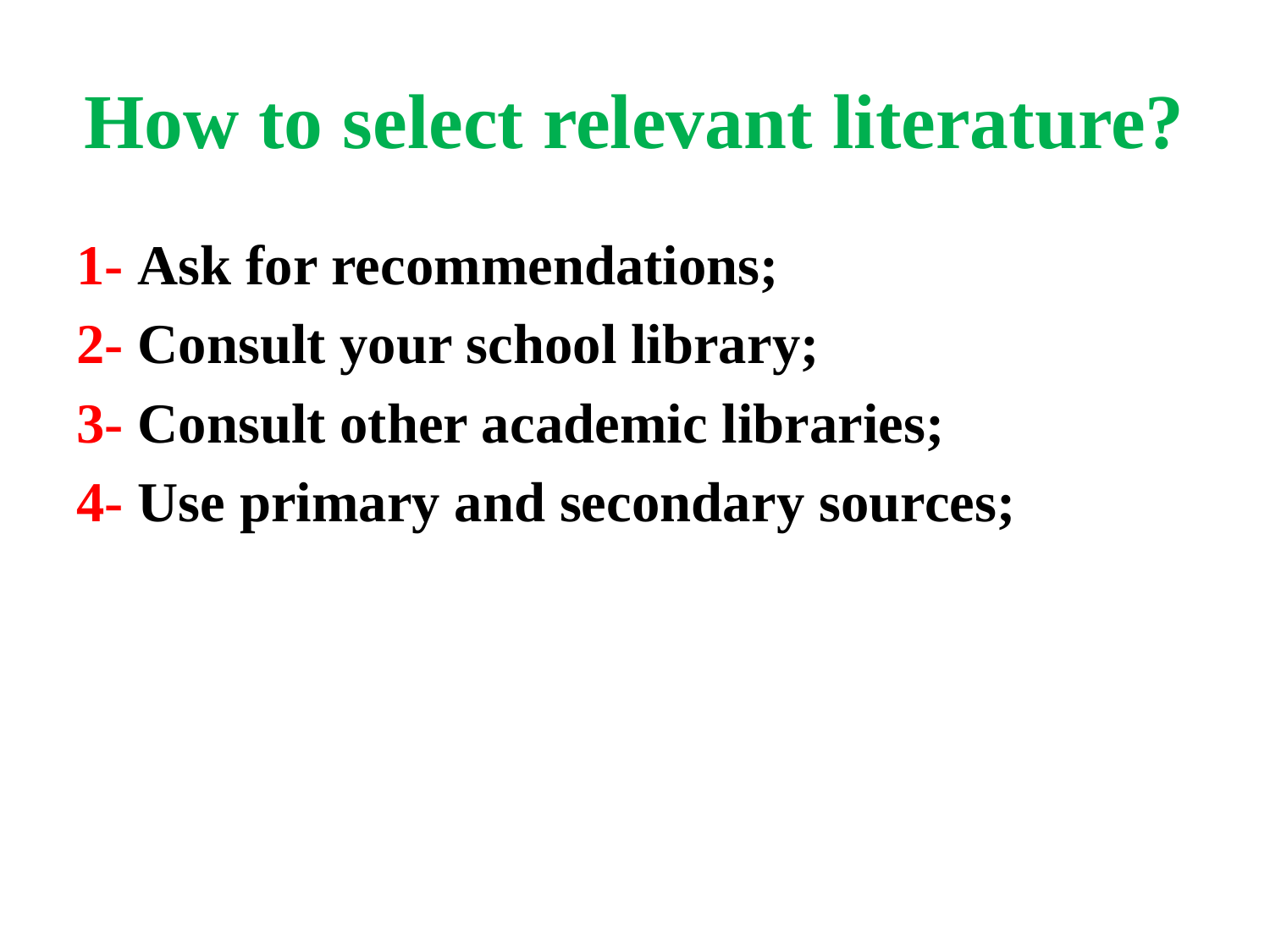

# How to select relevant literature?
1- Ask for recommendations;
2- Consult your school library;
3- Consult other academic libraries;
4- Use primary and secondary sources;